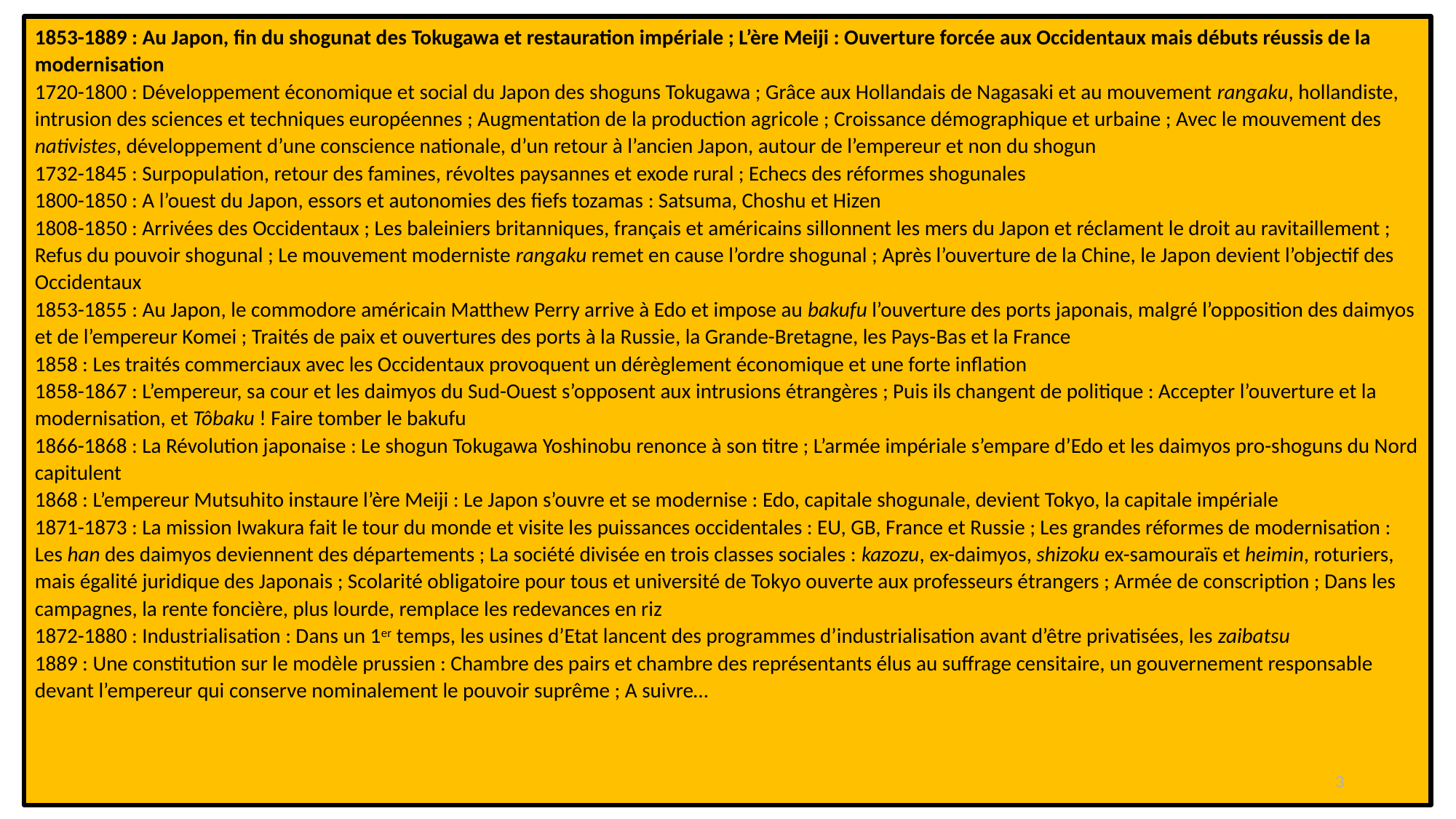

1853-1889 : Au Japon, fin du shogunat des Tokugawa et restauration impériale ; L’ère Meiji : Ouverture forcée aux Occidentaux mais débuts réussis de la modernisation
1720-1800 : Développement économique et social du Japon des shoguns Tokugawa ; Grâce aux Hollandais de Nagasaki et au mouvement rangaku, hollandiste, intrusion des sciences et techniques européennes ; Augmentation de la production agricole ; Croissance démographique et urbaine ; Avec le mouvement des nativistes, développement d’une conscience nationale, d’un retour à l’ancien Japon, autour de l’empereur et non du shogun
1732-1845 : Surpopulation, retour des famines, révoltes paysannes et exode rural ; Echecs des réformes shogunales
1800-1850 : A l’ouest du Japon, essors et autonomies des fiefs tozamas : Satsuma, Choshu et Hizen
1808-1850 : Arrivées des Occidentaux ; Les baleiniers britanniques, français et américains sillonnent les mers du Japon et réclament le droit au ravitaillement ; Refus du pouvoir shogunal ; Le mouvement moderniste rangaku remet en cause l’ordre shogunal ; Après l’ouverture de la Chine, le Japon devient l’objectif des Occidentaux
1853-1855 : Au Japon, le commodore américain Matthew Perry arrive à Edo et impose au bakufu l’ouverture des ports japonais, malgré l’opposition des daimyos et de l’empereur Komei ; Traités de paix et ouvertures des ports à la Russie, la Grande-Bretagne, les Pays-Bas et la France
1858 : Les traités commerciaux avec les Occidentaux provoquent un dérèglement économique et une forte inflation
1858-1867 : L’empereur, sa cour et les daimyos du Sud-Ouest s’opposent aux intrusions étrangères ; Puis ils changent de politique : Accepter l’ouverture et la modernisation, et Tôbaku ! Faire tomber le bakufu
1866-1868 : La Révolution japonaise : Le shogun Tokugawa Yoshinobu renonce à son titre ; L’armée impériale s’empare d’Edo et les daimyos pro-shoguns du Nord capitulent
1868 : L’empereur Mutsuhito instaure l’ère Meiji : Le Japon s’ouvre et se modernise : Edo, capitale shogunale, devient Tokyo, la capitale impériale
1871-1873 : La mission Iwakura fait le tour du monde et visite les puissances occidentales : EU, GB, France et Russie ; Les grandes réformes de modernisation : Les han des daimyos deviennent des départements ; La société divisée en trois classes sociales : kazozu, ex-daimyos, shizoku ex-samouraïs et heimin, roturiers, mais égalité juridique des Japonais ; Scolarité obligatoire pour tous et université de Tokyo ouverte aux professeurs étrangers ; Armée de conscription ; Dans les campagnes, la rente foncière, plus lourde, remplace les redevances en riz
1872-1880 : Industrialisation : Dans un 1er temps, les usines d’Etat lancent des programmes d’industrialisation avant d’être privatisées, les zaibatsu
1889 : Une constitution sur le modèle prussien : Chambre des pairs et chambre des représentants élus au suffrage censitaire, un gouvernement responsable devant l’empereur qui conserve nominalement le pouvoir suprême ; A suivre…

3